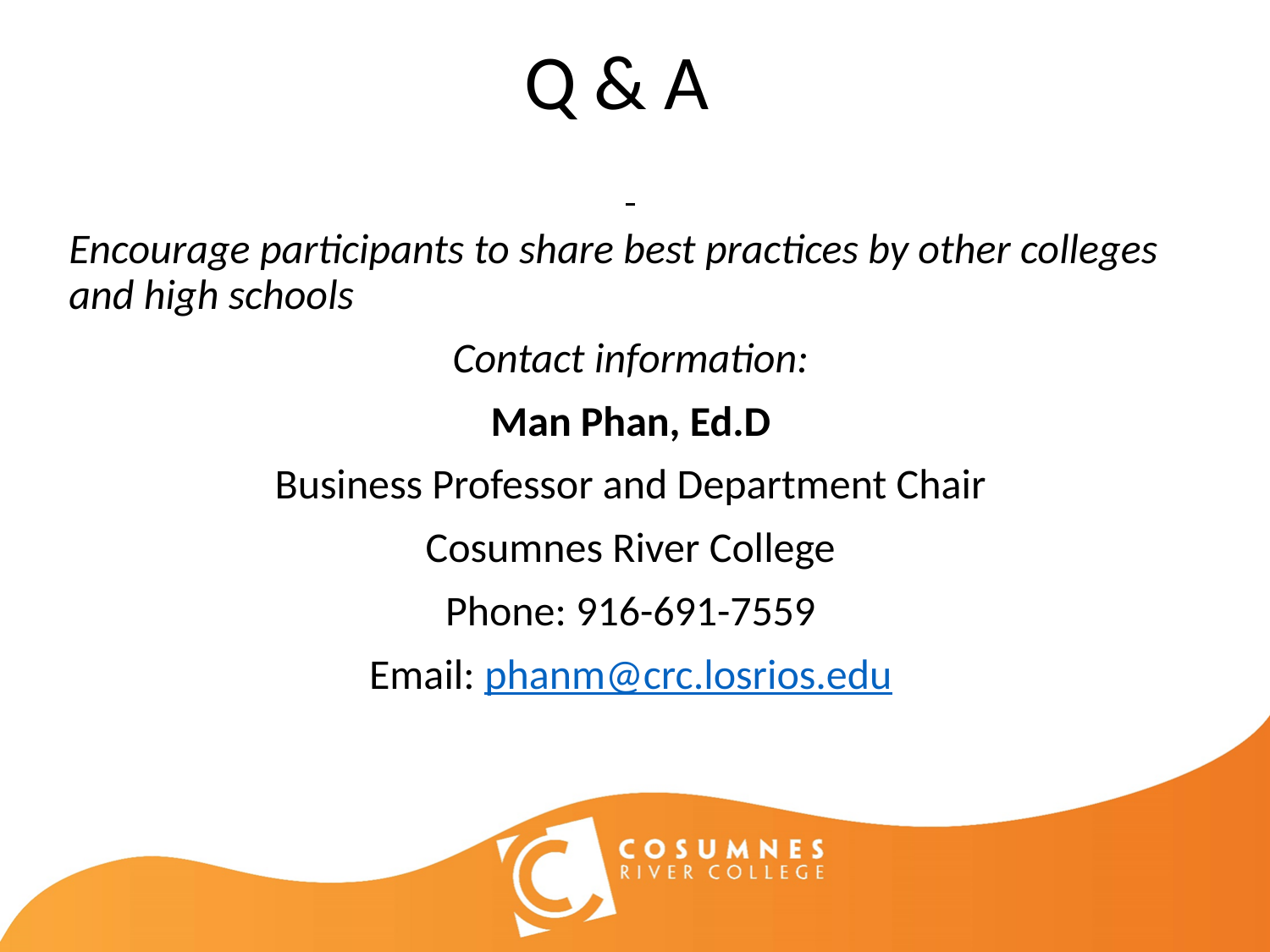

# Q & A

Encourage participants to share best practices by other colleges and high schools
Contact information:
Man Phan, Ed.D
Business Professor and Department Chair
Cosumnes River College
Phone: 916-691-7559
Email: phanm@crc.losrios.edu